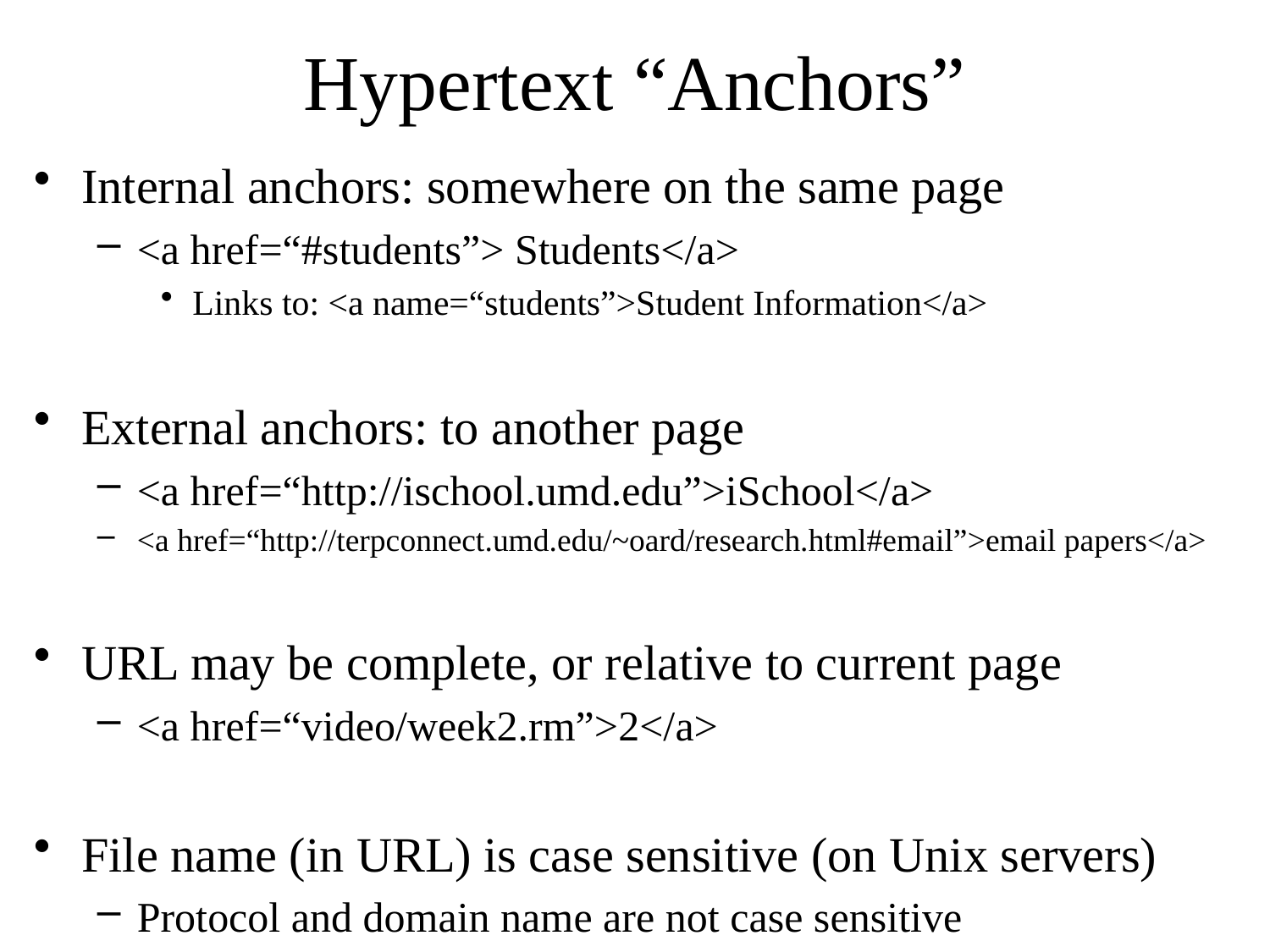

# Hypertext “Anchors”
Internal anchors: somewhere on the same page
<a href=“#students”> Students</a>
Links to: <a name=“students”>Student Information</a>

External anchors: to another page
<a href=“http://ischool.umd.edu”>iSchool</a>
<a href=“http://terpconnect.umd.edu/~oard/research.html#email”>email papers</a>

URL may be complete, or relative to current page
<a href=“video/week2.rm”>2</a>

File name (in URL) is case sensitive (on Unix servers)
Protocol and domain name are not case sensitive